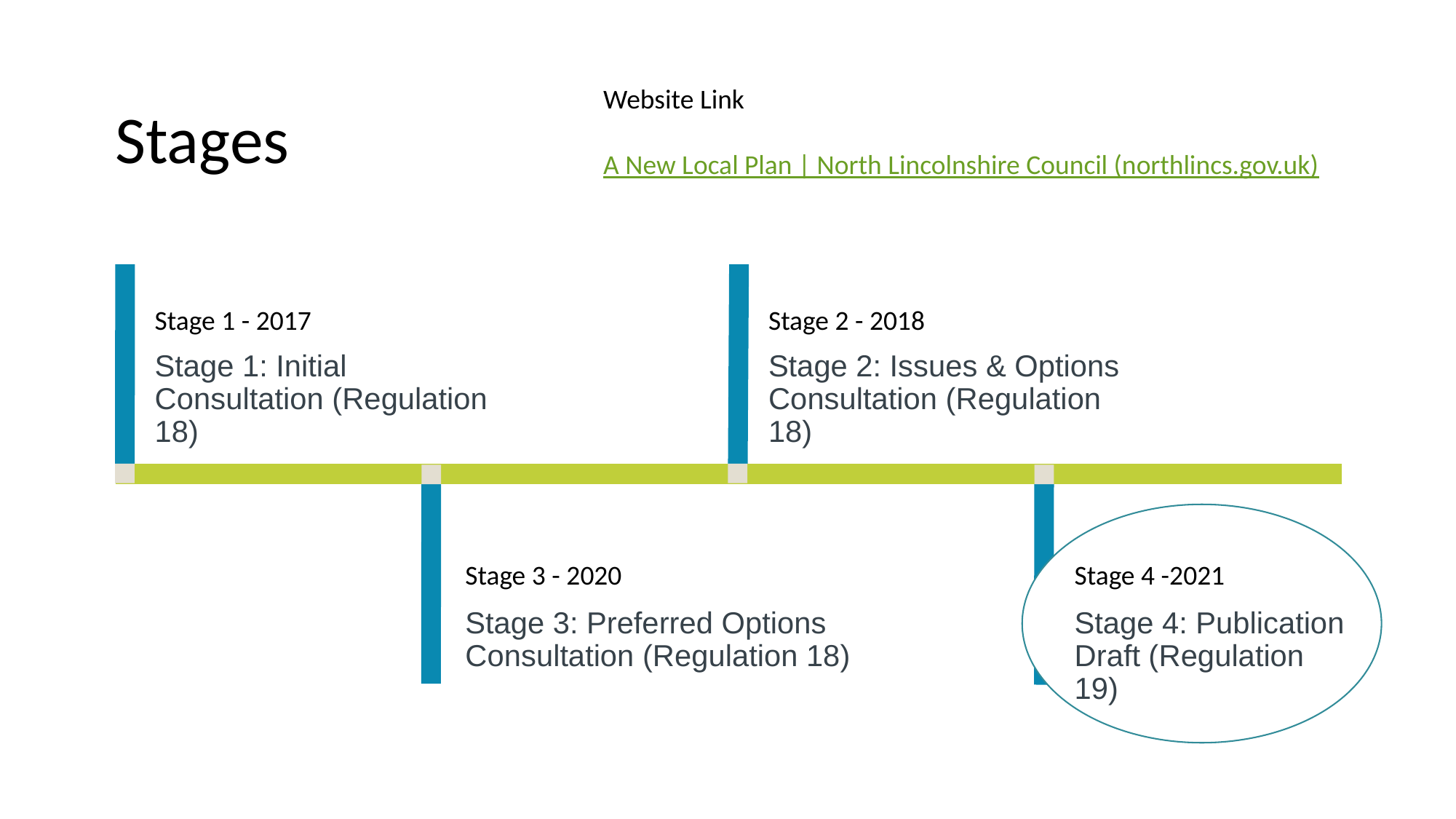

Website Link

A New Local Plan | North Lincolnshire Council (northlincs.gov.uk)
# Stages
Stage 1 - 2017
Stage 2 - 2018
Stage 1: Initial Consultation (Regulation 18)

Stage 2: Issues & Options Consultation (Regulation 18)

Stage 3 - 2020
Stage 4 -2021
Stage 3: Preferred Options Consultation (Regulation 18)

Stage 4: Publication Draft (Regulation 19)

November 10, 2021
Annual Review
4